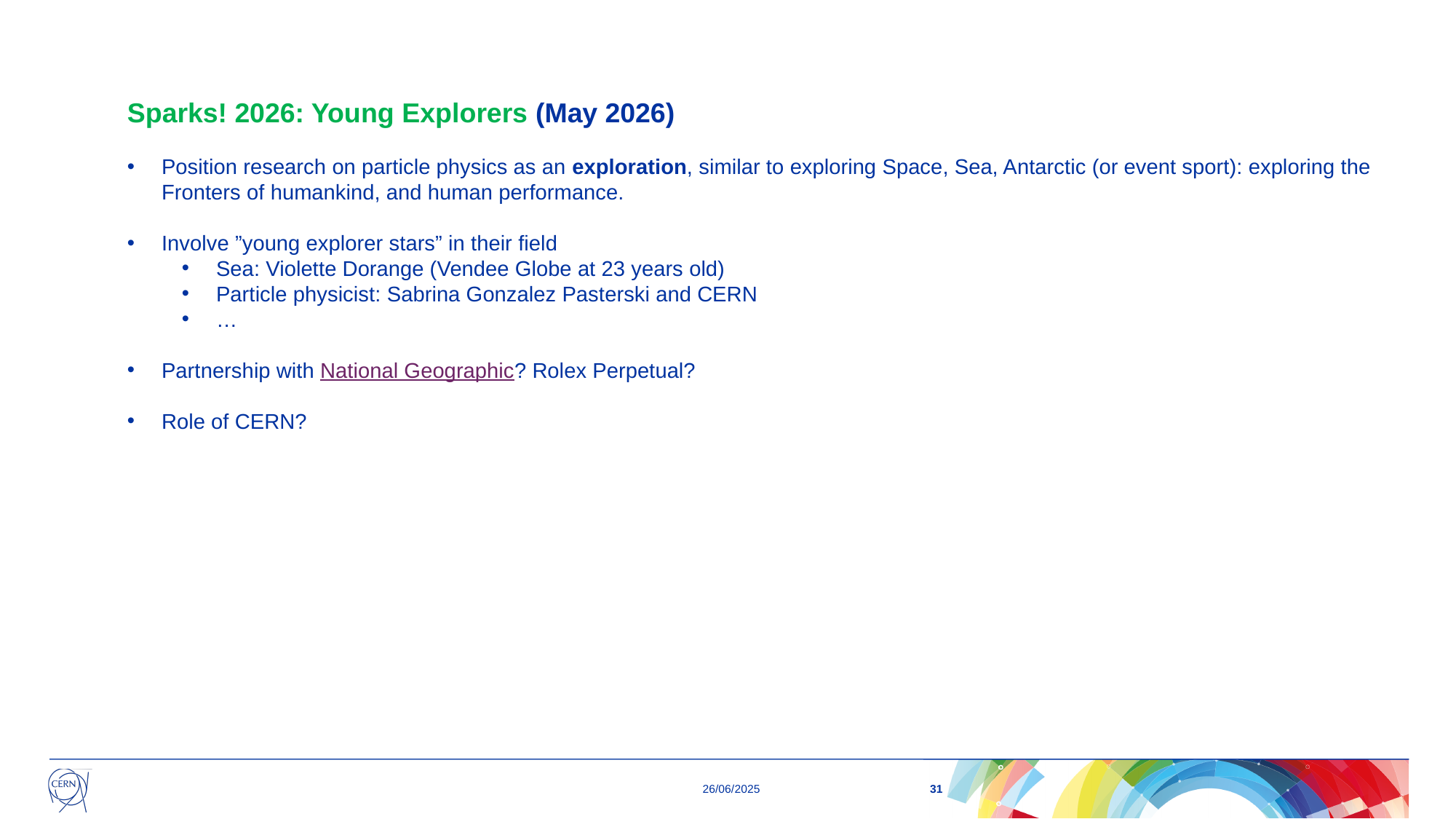

Sparks! 2026: Young Explorers (May 2026)

Position research on particle physics as an exploration, similar to exploring Space, Sea, Antarctic (or event sport): exploring the Fronters of humankind, and human performance.

Involve ”young explorer stars” in their field
Sea: Violette Dorange (Vendee Globe at 23 years old)
Particle physicist: Sabrina Gonzalez Pasterski and CERN
…

Partnership with National Geographic? Rolex Perpetual?

Role of CERN?
31
26/06/2025